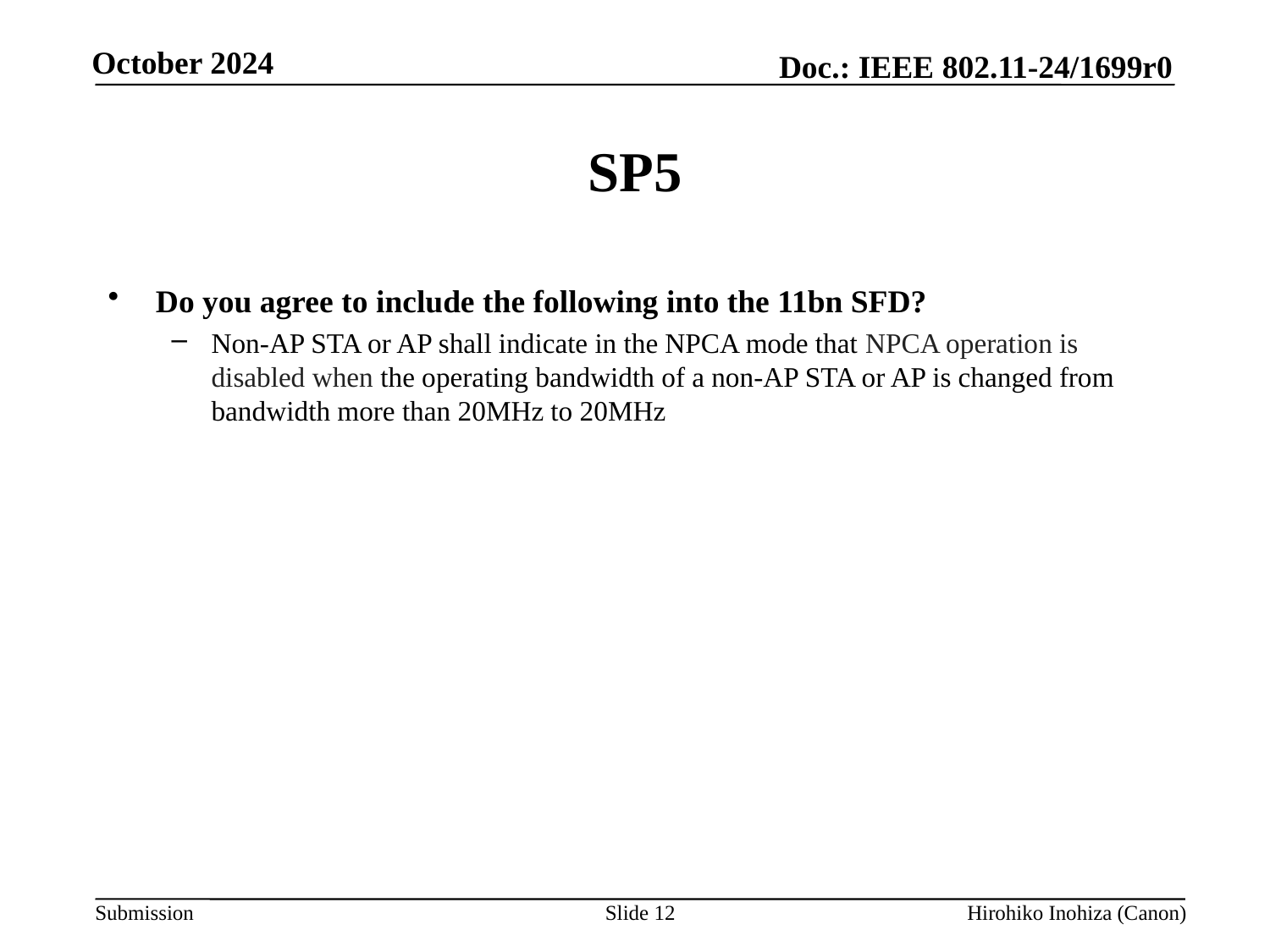

# SP5
Do you agree to include the following into the 11bn SFD?
Non-AP STA or AP shall indicate in the NPCA mode that NPCA operation is disabled when the operating bandwidth of a non-AP STA or AP is changed from bandwidth more than 20MHz to 20MHz
Slide 12
Hirohiko Inohiza (Canon)